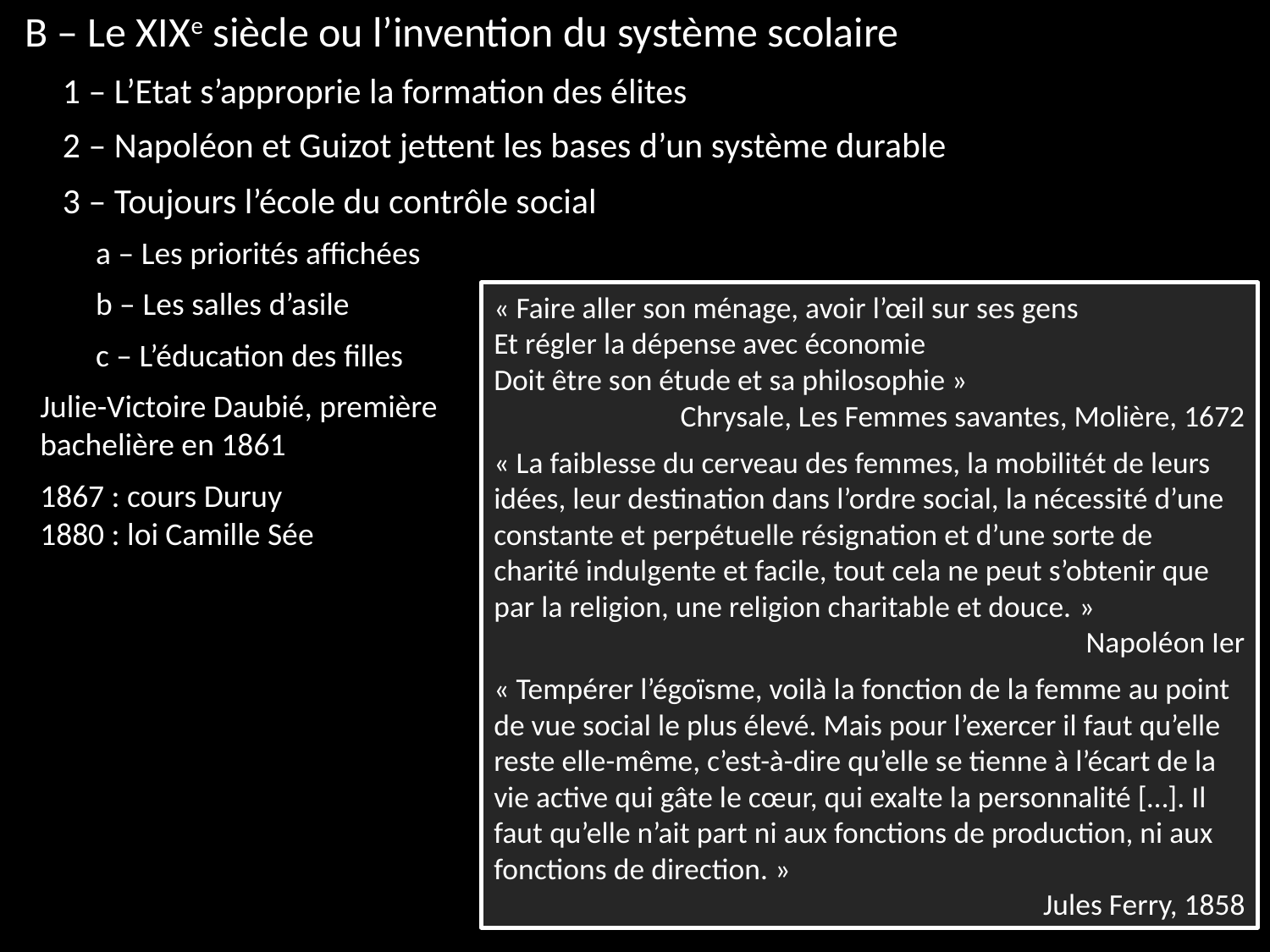

B – Le XIXe siècle ou l’invention du système scolaire
1 – L’Etat s’approprie la formation des élites
2 – Napoléon et Guizot jettent les bases d’un système durable
3 – Toujours l’école du contrôle social
a – Les priorités affichées
b – Les salles d’asile
« Faire aller son ménage, avoir l’œil sur ses gens
Et régler la dépense avec économie
Doit être son étude et sa philosophie »
Chrysale, Les Femmes savantes, Molière, 1672
« La faiblesse du cerveau des femmes, la mobilitét de leurs idées, leur destination dans l’ordre social, la nécessité d’une constante et perpétuelle résignation et d’une sorte de charité indulgente et facile, tout cela ne peut s’obtenir que par la religion, une religion charitable et douce. »
Napoléon Ier
« Tempérer l’égoïsme, voilà la fonction de la femme au point de vue social le plus élevé. Mais pour l’exercer il faut qu’elle reste elle-même, c’est-à-dire qu’elle se tienne à l’écart de la vie active qui gâte le cœur, qui exalte la personnalité […]. Il faut qu’elle n’ait part ni aux fonctions de production, ni aux fonctions de direction. »
Jules Ferry, 1858
c – L’éducation des filles
Julie-Victoire Daubié, première bachelière en 1861
1867 : cours Duruy
1880 : loi Camille Sée